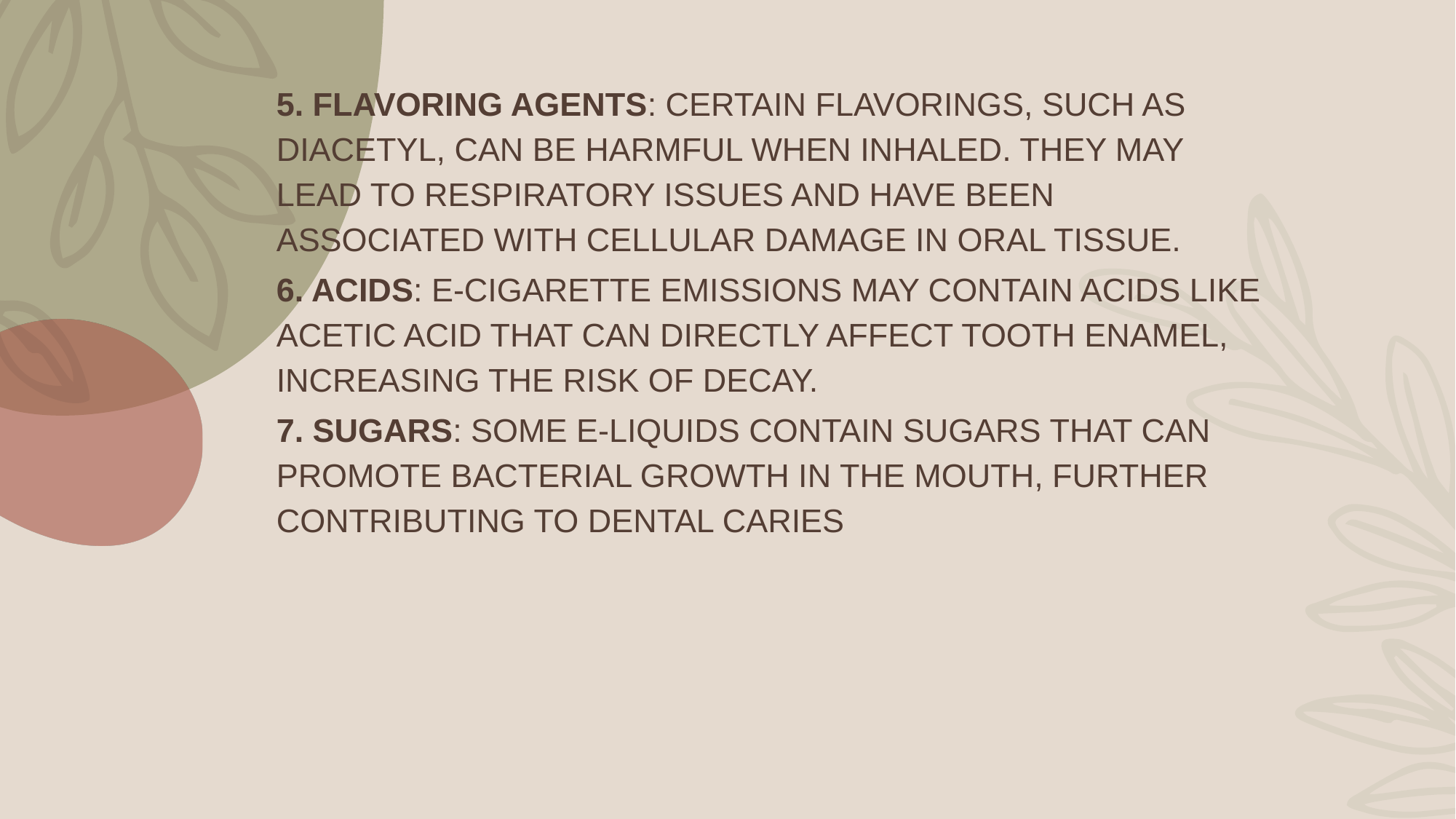

5. Flavoring Agents: Certain flavorings, such as diacetyl, can be harmful when inhaled. They may lead to respiratory issues and have been associated with cellular damage in oral tissue.
6. Acids: E-cigarette emissions may contain acids like acetic acid that can directly affect tooth enamel, increasing the risk of decay.
7. Sugars: Some e-liquids contain sugars that can promote bacterial growth in the mouth, further contributing to dental caries